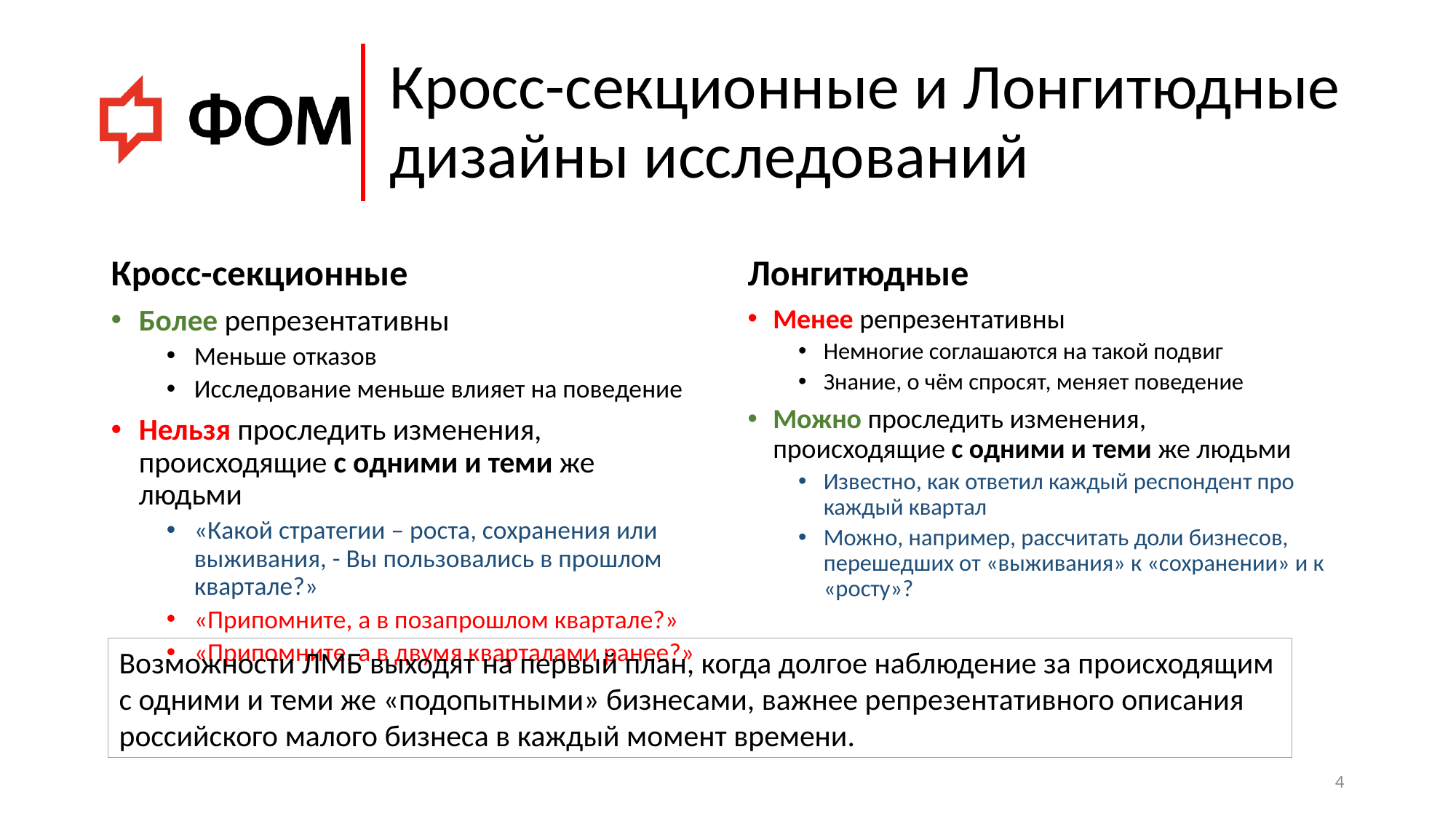

# Кросс-секционные и Лонгитюдные дизайны исследований
Кросс-секционные
Лонгитюдные
Более репрезентативны
Меньше отказов
Исследование меньше влияет на поведение
Нельзя проследить изменения,
происходящие с одними и теми же людьми
«Какой стратегии – роста, сохранения или выживания, - Вы пользовались в прошлом квартале?»
«Припомните, а в позапрошлом квартале?»
«Припомните, а в двумя кварталами ранее?»
Менее репрезентативны
Немногие соглашаются на такой подвиг
Знание, о чём спросят, меняет поведение
Можно проследить изменения,
происходящие с одними и теми же людьми
Известно, как ответил каждый респондент про каждый квартал
Можно, например, рассчитать доли бизнесов, перешедших от «выживания» к «сохранении» и к «росту»?

Возможности ЛМБ выходят на первый план, когда долгое наблюдение за происходящим
с одними и теми же «подопытными» бизнесами, важнее репрезентативного описания
российского малого бизнеса в каждый момент времени.
4